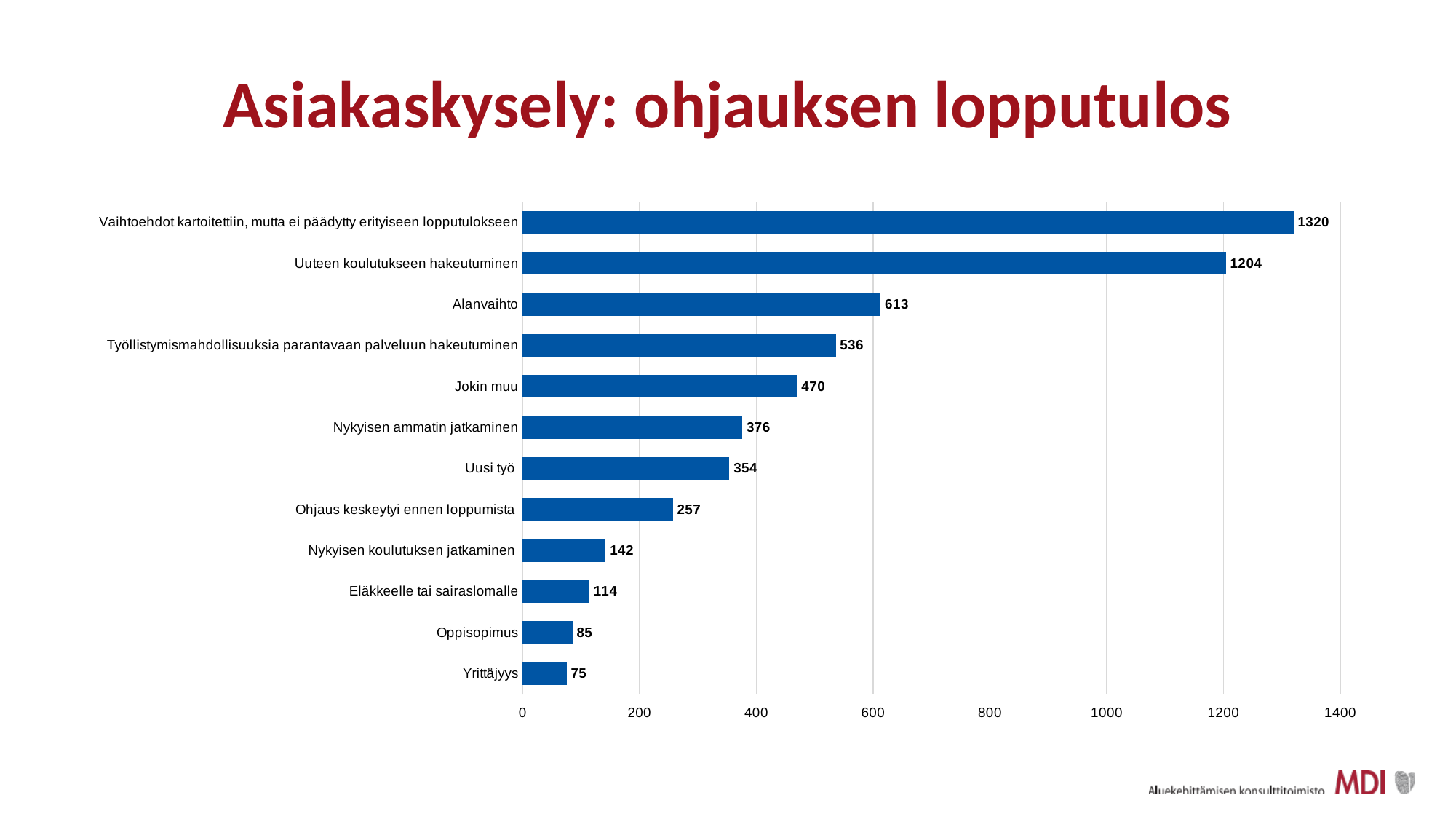

# Asiakaskysely: ohjauksen lopputulos

### Chart

| Category |  |
|---|---|
| Vaihtoehdot kartoitettiin, mutta ei päädytty erityiseen lopputulokseen | 1320.0 |
| Uuteen koulutukseen hakeutuminen | 1204.0 |
| Alanvaihto | 613.0 |
| Työllistymismahdollisuuksia parantavaan palveluun hakeutuminen | 536.0 |
| Jokin muu | 470.0 |
| Nykyisen ammatin jatkaminen | 376.0 |
| Uusi työ  | 354.0 |
| Ohjaus keskeytyi ennen loppumista  | 257.0 |
| Nykyisen koulutuksen jatkaminen  | 142.0 |
| Eläkkeelle tai sairaslomalle | 114.0 |
| Oppisopimus | 85.0 |
| Yrittäjyys | 75.0 |